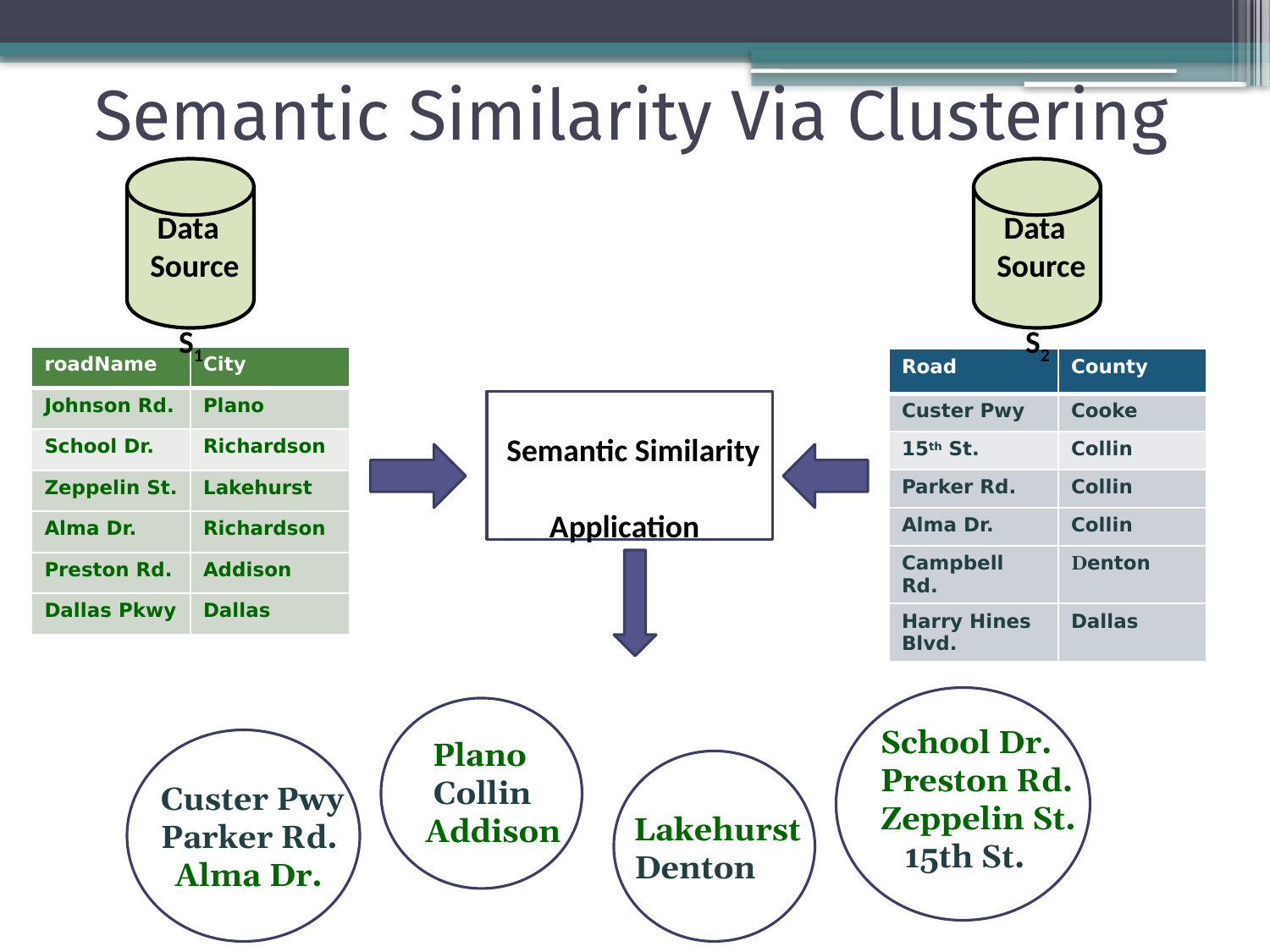

Semantic Similarity Via Clustering

 Data Source
    S1
 Data Source
    S2
| roadName | City |
| --- | --- |
| Johnson Rd. | Plano |
| School Dr. | Richardson |
| Zeppelin St. | Lakehurst |
| Alma Dr. | Richardson |
| Preston Rd. | Addison |
| Dallas Pkwy | Dallas |
| Road | County |
| --- | --- |
| Custer Pwy | Cooke |
| 15th St. | Collin |
| Parker Rd. | Collin |
| Alma Dr. | Collin |
| Campbell Rd. | Denton |
| Harry Hines Blvd. | Dallas |

 Semantic Similarity
       Application

School Dr.
Preston Rd.
Zeppelin St.
   15th St.
 Plano
 Collin
Addison

Custer Pwy
Parker Rd.
  Alma Dr.
 Lakehurst
 Denton